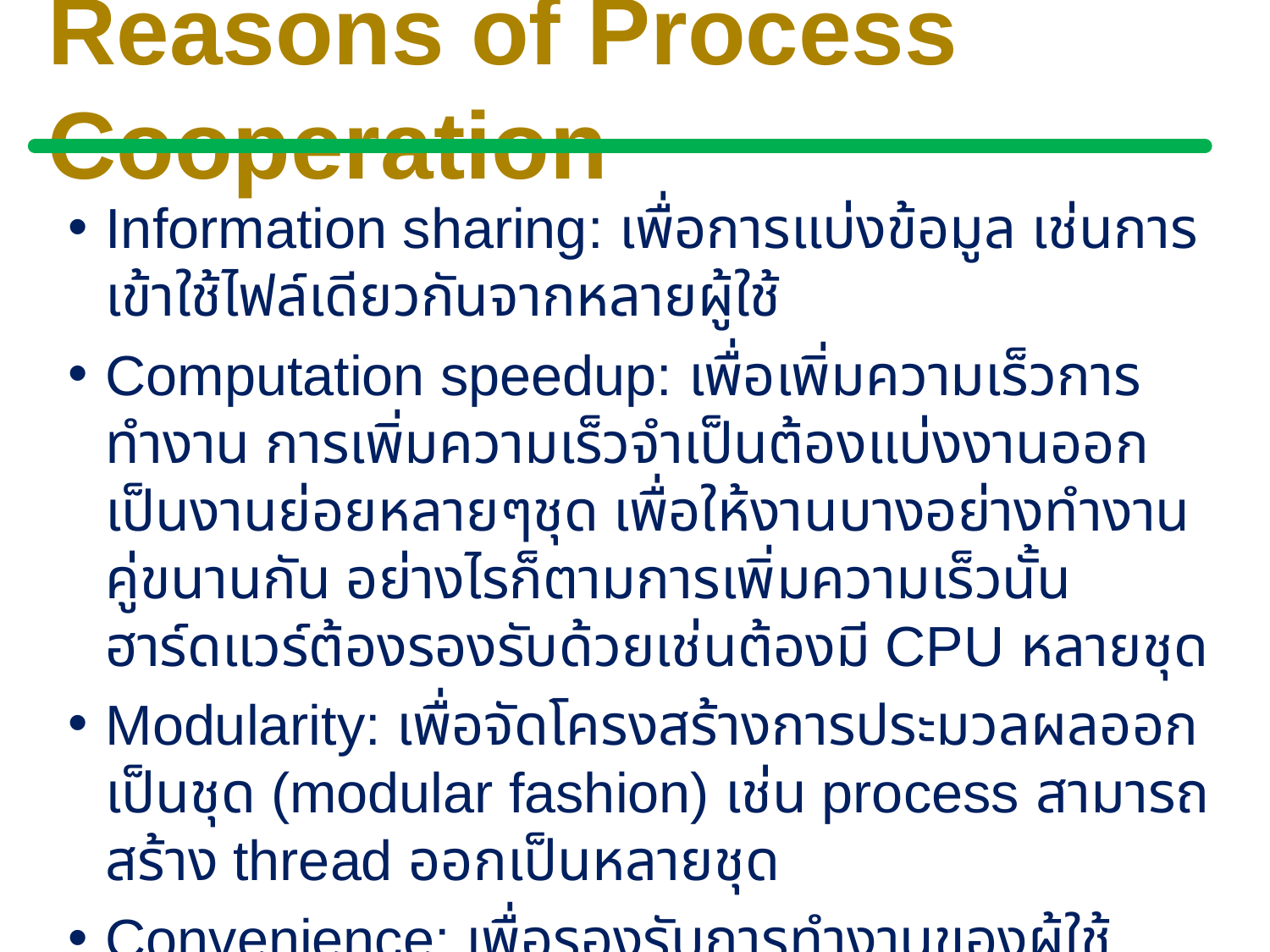

# Reasons of Process Cooperation
Information sharing: เพื่อการแบ่งข้อมูล เช่นการเข้าใช้ไฟล์เดียวกันจากหลายผู้ใช้
Computation speedup: เพื่อเพิ่มความเร็วการทำงาน การเพิ่มความเร็วจำเป็นต้องแบ่งงานออกเป็นงานย่อยหลายๆชุด เพื่อให้งานบางอย่างทำงานคู่ขนานกัน อย่างไรก็ตามการเพิ่มความเร็วนั้น ฮาร์ดแวร์ต้องรองรับด้วยเช่นต้องมี CPU หลายชุด
Modularity: เพื่อจัดโครงสร้างการประมวลผลออกเป็นชุด (modular fashion) เช่น process สามารถสร้าง thread ออกเป็นหลายชุด
Convenience: เพื่อรองรับการทำงานของผู้ใช้หลายๆงาน เช่นผู้ใช้หนึ่งคนอาจทำการแก้ไขเอกสาร พิมพ์งาน ในขณะเดียวกัน